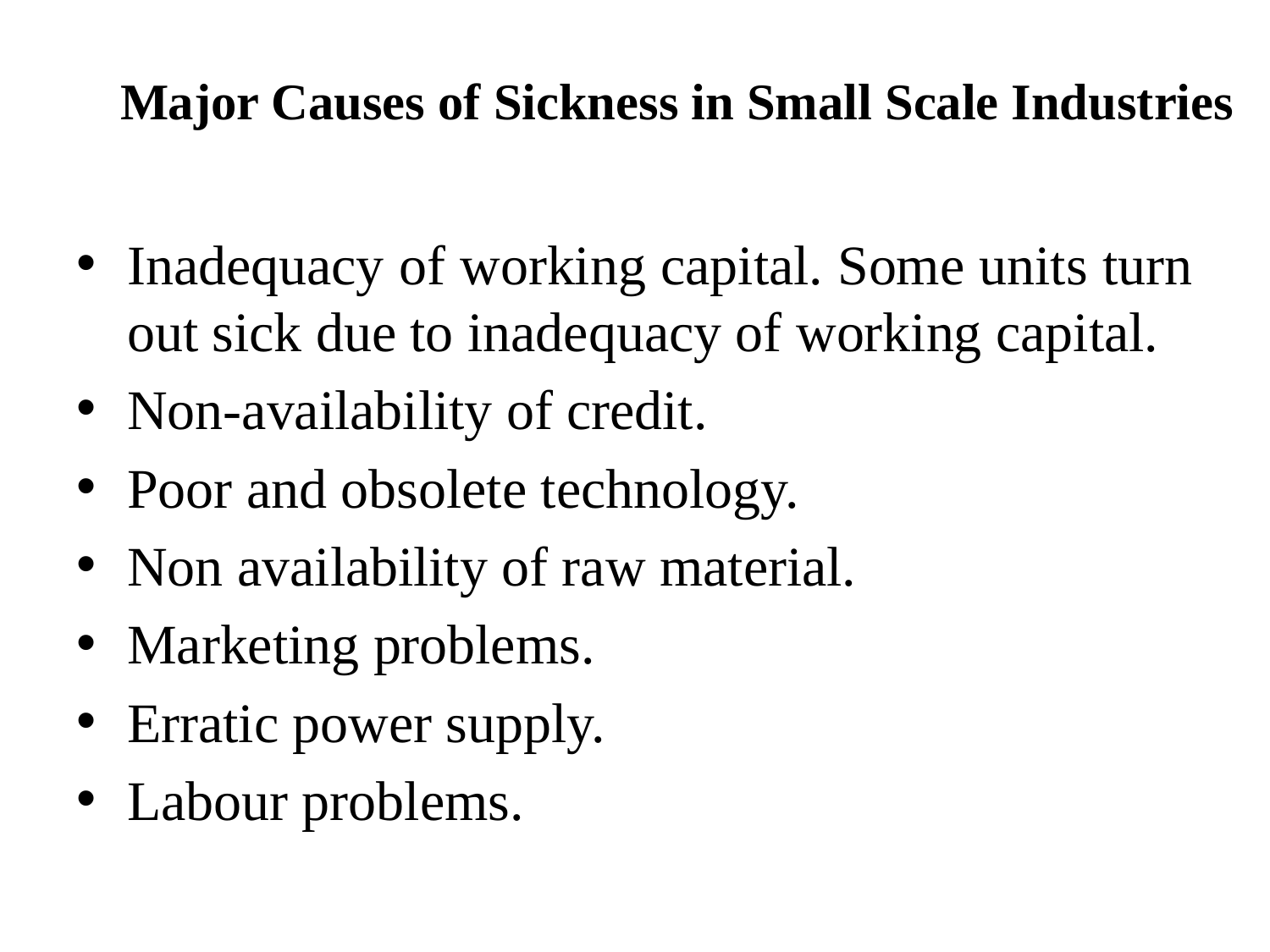

# Major Causes of Sickness in Small Scale Industries
Inadequacy of working capital. Some units turn out sick due to inadequacy of working capital.
Non-availability of credit.
Poor and obsolete technology.
Non availability of raw material.
Marketing problems.
Erratic power supply.
Labour problems.